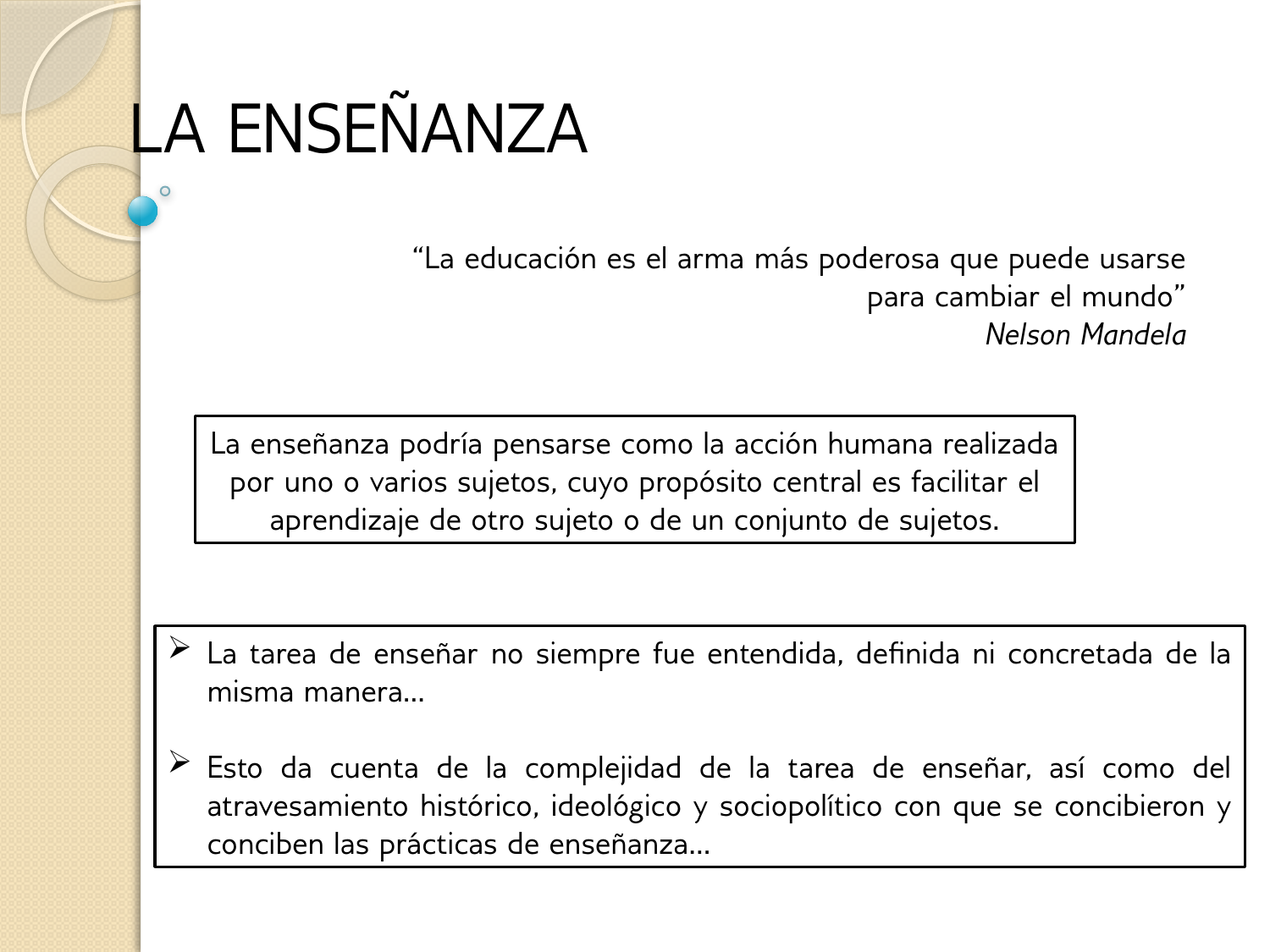

LA ENSEÑANZA
“La educación es el arma más poderosa que puede usarse para cambiar el mundo”
Nelson Mandela
La enseñanza podría pensarse como la acción humana realizada por uno o varios sujetos, cuyo propósito central es facilitar el aprendizaje de otro sujeto o de un conjunto de sujetos.
La tarea de enseñar no siempre fue entendida, definida ni concretada de la misma manera…

Esto da cuenta de la complejidad de la tarea de enseñar, así como del atravesamiento histórico, ideológico y sociopolítico con que se concibieron y conciben las prácticas de enseñanza…